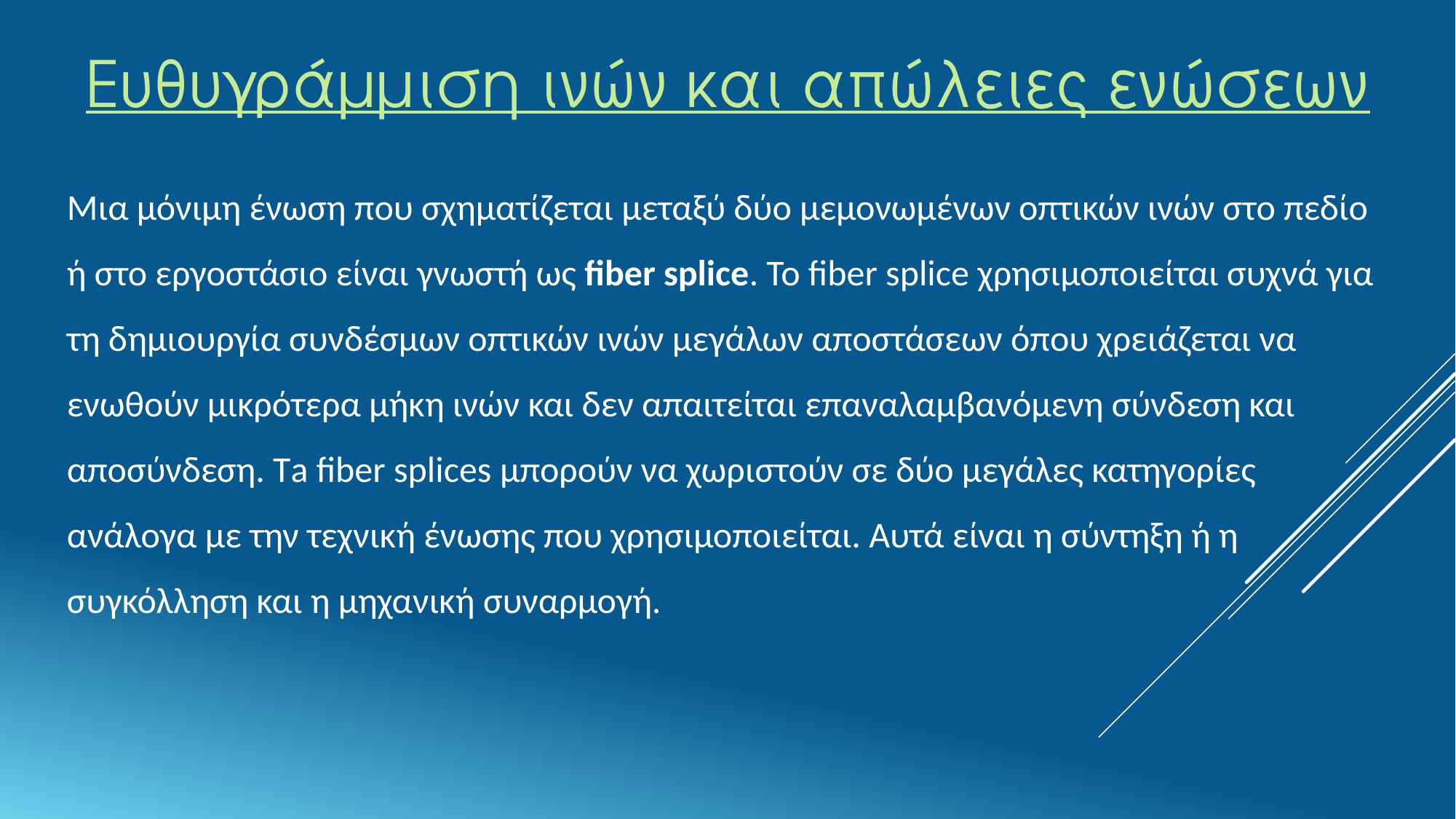

Ευθυγράμμιση ινών και απώλειες ενώσεων
Μια μόνιμη ένωση που σχηματίζεται μεταξύ δύο μεμονωμένων οπτικών ινών στο πεδίο ή στο εργοστάσιο είναι γνωστή ως fiber splice. Το fiber splice χρησιμοποιείται συχνά για τη δημιουργία συνδέσμων οπτικών ινών μεγάλων αποστάσεων όπου χρειάζεται να ενωθούν μικρότερα μήκη ινών και δεν απαιτείται επαναλαμβανόμενη σύνδεση και αποσύνδεση. Τa fiber splices μπορούν να χωριστούν σε δύο μεγάλες κατηγορίες ανάλογα με την τεχνική ένωσης που χρησιμοποιείται. Αυτά είναι η σύντηξη ή η συγκόλληση και η μηχανική συναρμογή.